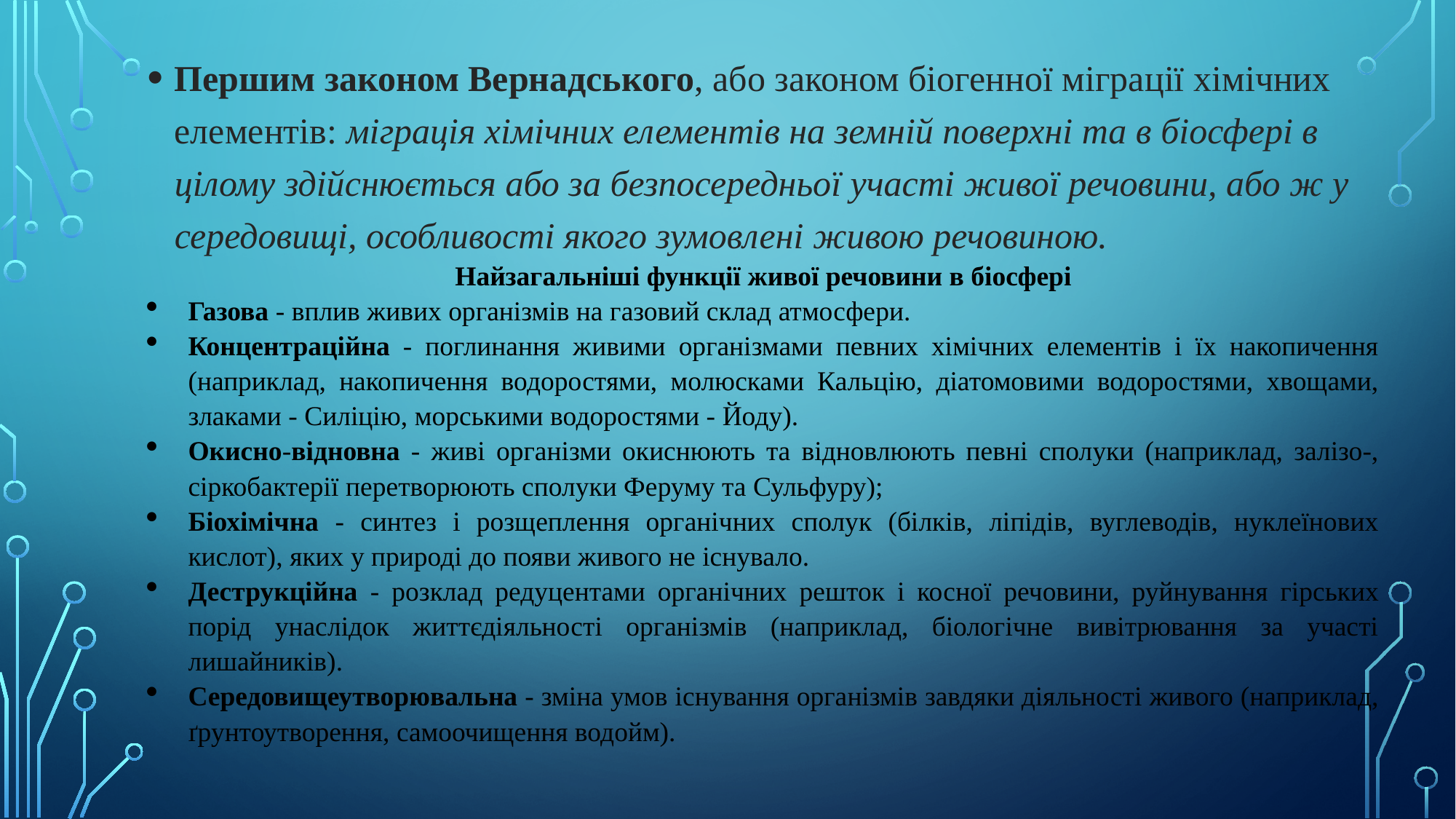

Першим законом Вернадського, або законом біогенної міграції хімічних елементів: міграція хімічних елементів на земній поверхні та в біосфері в цілому здійснюється або за безпосередньої участі живої речовини, або ж у середовищі, особливості якого зумовлені живою речовиною.
Найзагальніші функції живої речовини в біосфері
Газова - вплив живих організмів на газовий склад атмосфери.
Концентраційна - поглинання живими організмами певних хімічних елементів і їх накопичення (наприклад, накопичення водоростями, молюсками Кальцію, діатомовими водоростями, хвощами, злаками - Силіцію, морськими водоростями - Йоду).
Окисно-відновна - живі організми окиснюють та відновлюють певні сполуки (наприклад, залізо-, сіркобактерії перетворюють сполуки Феруму та Сульфуру);
Біохімічна - синтез і розщеплення органічних сполук (білків, ліпідів, вуглеводів, нуклеїнових кислот), яких у природі до появи живого не існувало.
Деструкційна - розклад редуцентами органічних решток і косної речовини, руйнування гірських порід унаслідок життєдіяльності організмів (наприклад, біологічне вивітрювання за участі лишайників).
Середовищеутворювальна - зміна умов існування організмів завдяки діяльності живого (наприклад, ґрунтоутворення, самоочищення водойм).

#